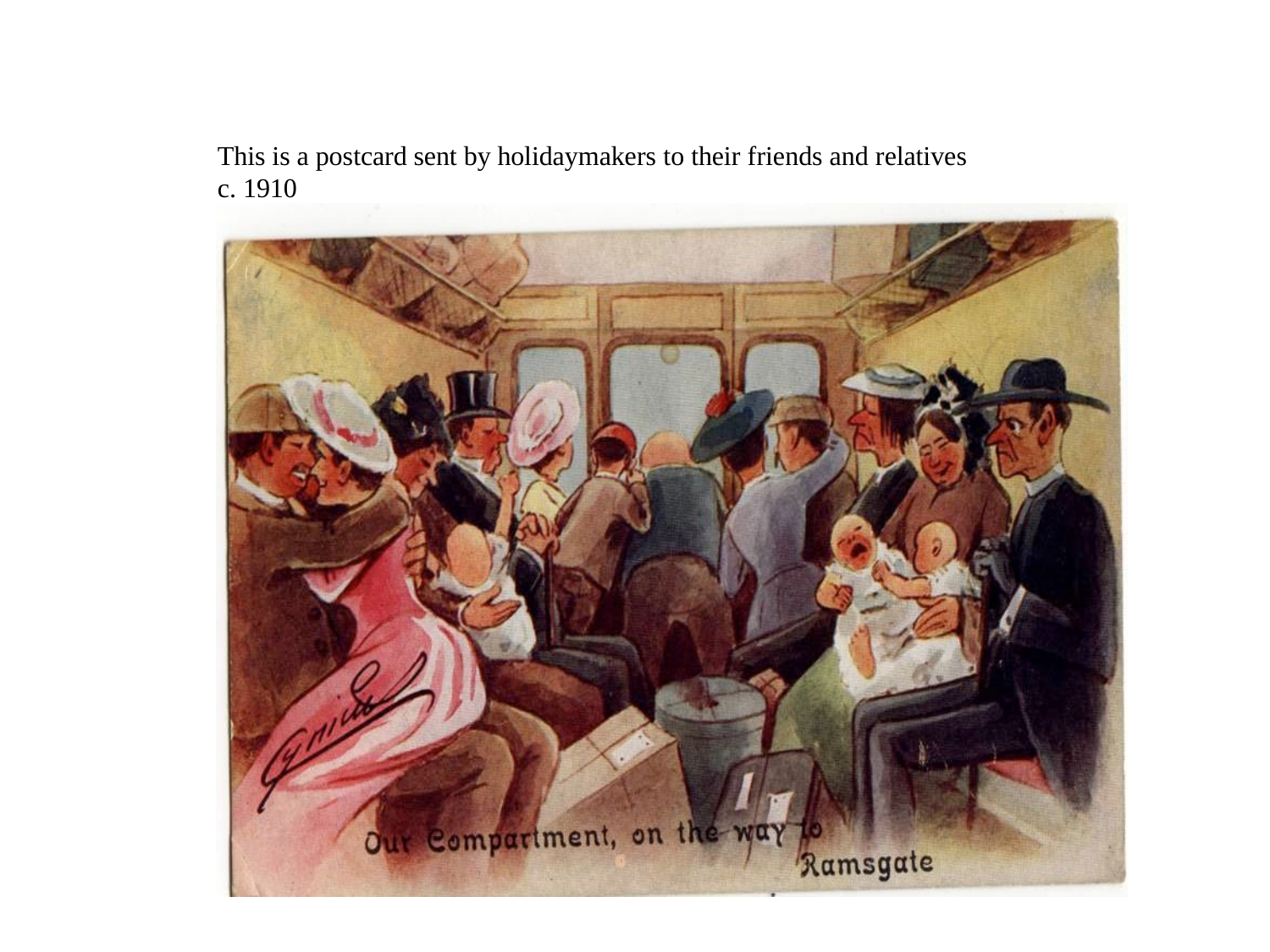

This is a postcard sent by holidaymakers to their friends and relatives c. 1910